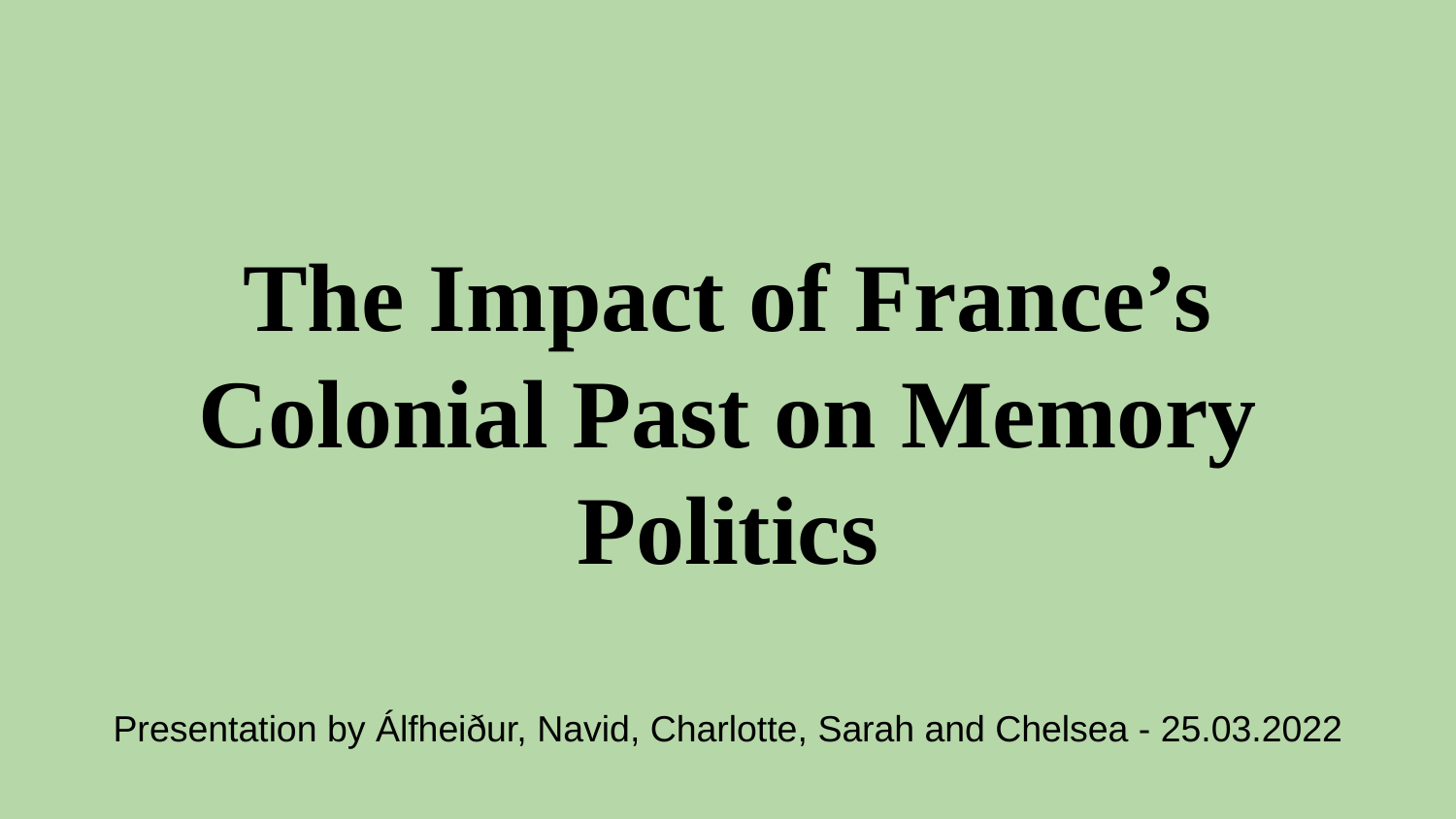

# The Impact of France’s Colonial Past on Memory Politics
Presentation by Álfheiður, Navid, Charlotte, Sarah and Chelsea - 25.03.2022